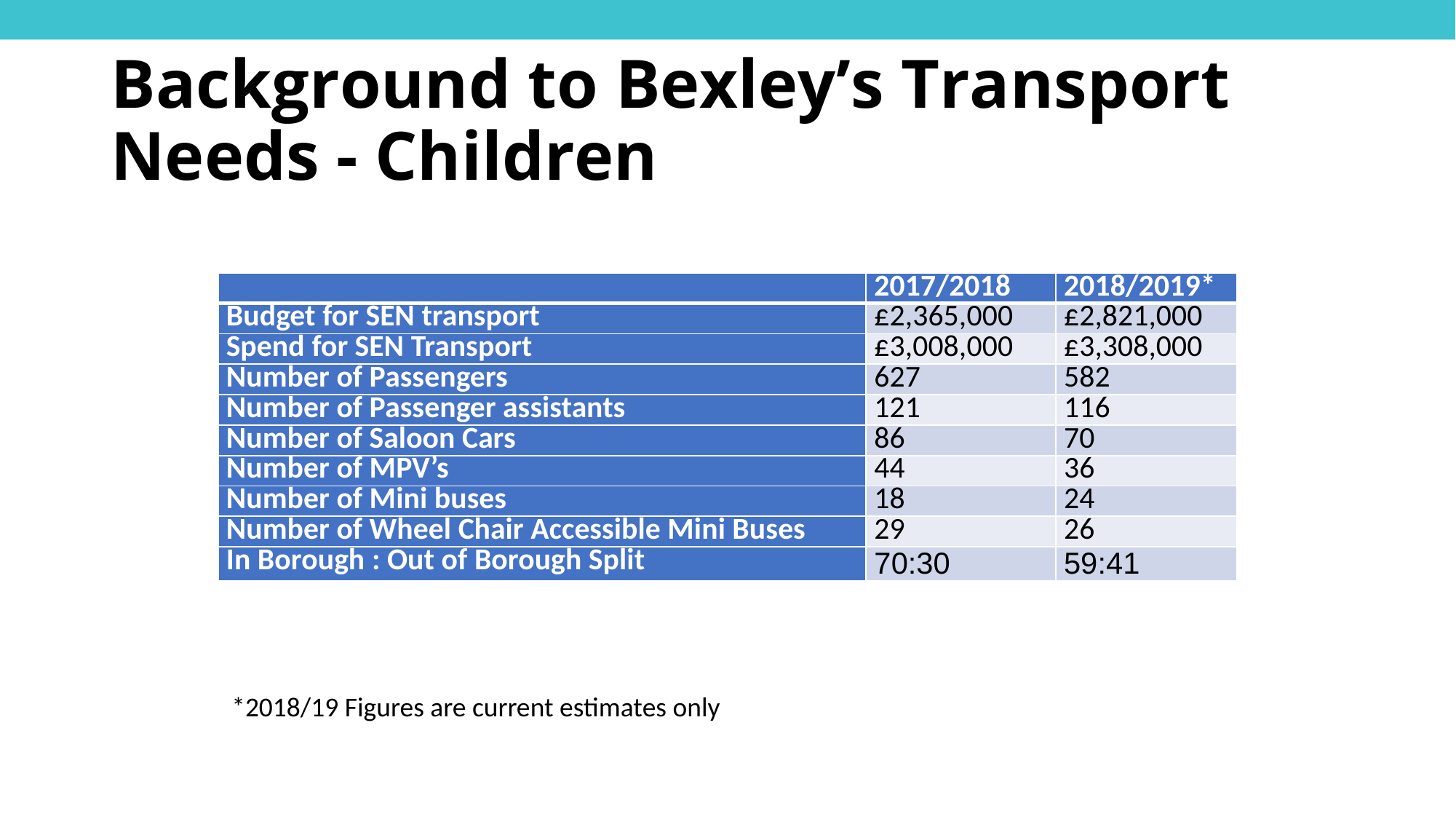

# Background to Bexley’s Transport Needs - Children
|  | 2017/2018 | 2018/2019\* |
| --- | --- | --- |
| Budget for SEN transport | £2,365,000 | £2,821,000 |
| Spend for SEN Transport | £3,008,000 | £3,308,000 |
| Number of Passengers | 627 | 582 |
| Number of Passenger assistants | 121 | 116 |
| Number of Saloon Cars | 86 | 70 |
| Number of MPV’s | 44 | 36 |
| Number of Mini buses | 18 | 24 |
| Number of Wheel Chair Accessible Mini Buses | 29 | 26 |
| In Borough : Out of Borough Split | 70:30 | 59:41 |
*2018/19 Figures are current estimates only